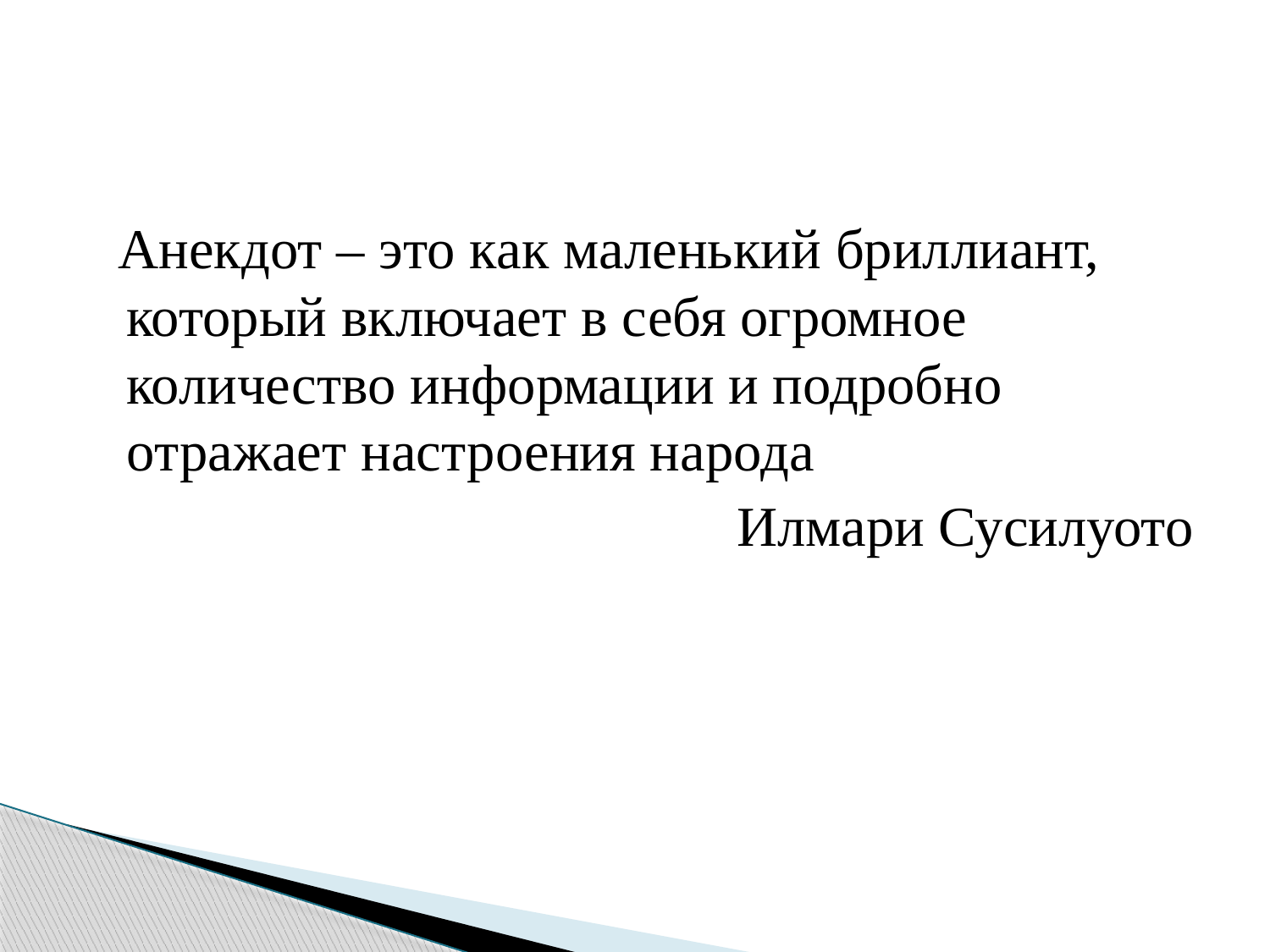

#
  Анекдот – это как маленький бриллиант, который включает в себя огромное количество информации и подробно отражает настроения народа
Илмари Сусилуото